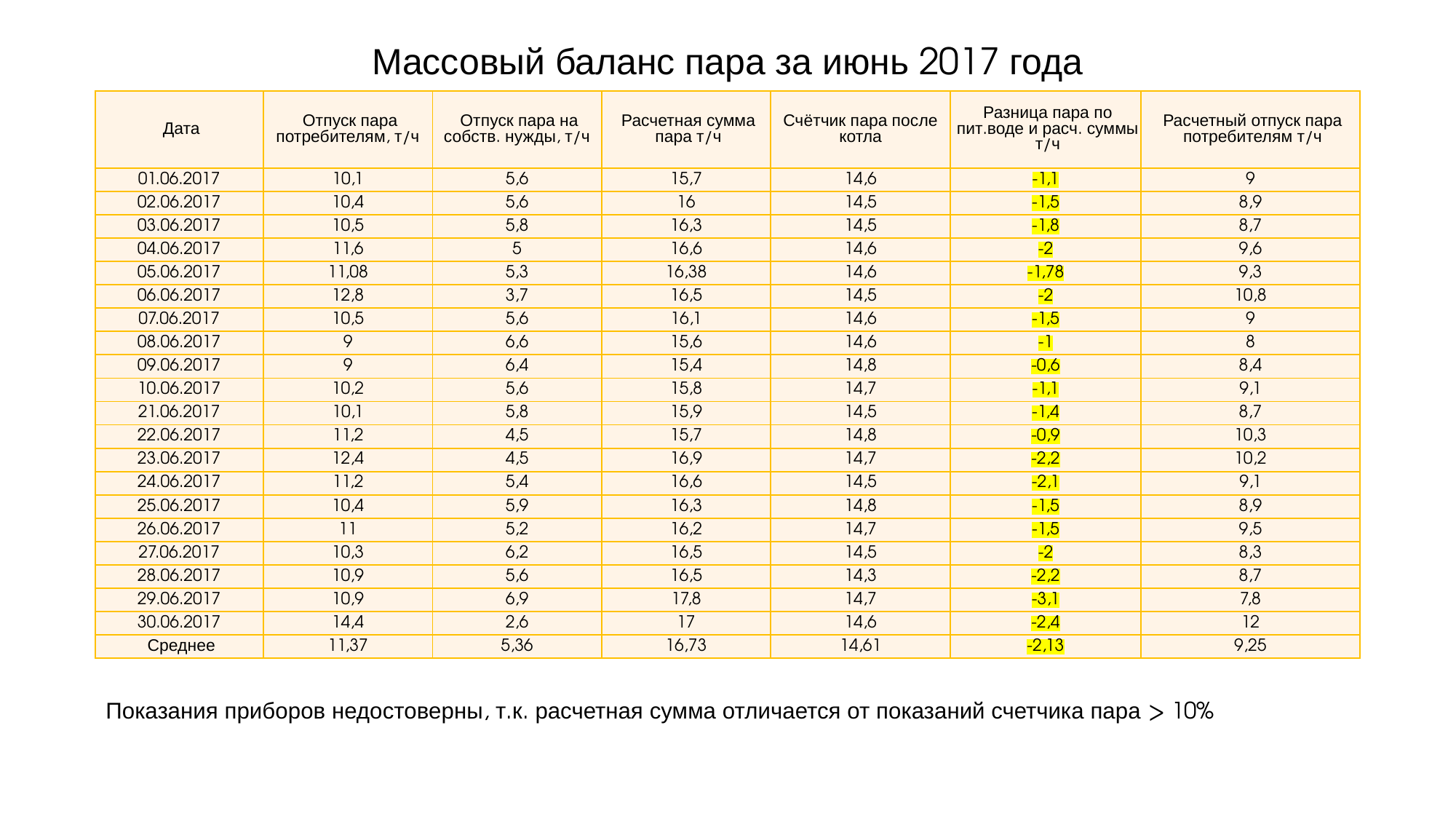

# Массовый баланс пара за июнь 2017 года
| Дата | Отпуск пара потребителям, т/ч | Отпуск пара на собств. нужды, т/ч | Расчетная сумма пара т/ч | Счётчик пара после котла | Разница пара по пит.воде и расч. суммы т/ч | Расчетный отпуск пара потребителям т/ч |
| --- | --- | --- | --- | --- | --- | --- |
| 01.06.2017 | 10,1 | 5,6 | 15,7 | 14,6 | -1,1 | 9 |
| 02.06.2017 | 10,4 | 5,6 | 16 | 14,5 | -1,5 | 8,9 |
| 03.06.2017 | 10,5 | 5,8 | 16,3 | 14,5 | -1,8 | 8,7 |
| 04.06.2017 | 11,6 | 5 | 16,6 | 14,6 | -2 | 9,6 |
| 05.06.2017 | 11,08 | 5,3 | 16,38 | 14,6 | -1,78 | 9,3 |
| 06.06.2017 | 12,8 | 3,7 | 16,5 | 14,5 | -2 | 10,8 |
| 07.06.2017 | 10,5 | 5,6 | 16,1 | 14,6 | -1,5 | 9 |
| 08.06.2017 | 9 | 6,6 | 15,6 | 14,6 | -1 | 8 |
| 09.06.2017 | 9 | 6,4 | 15,4 | 14,8 | -0,6 | 8,4 |
| 10.06.2017 | 10,2 | 5,6 | 15,8 | 14,7 | -1,1 | 9,1 |
| 21.06.2017 | 10,1 | 5,8 | 15,9 | 14,5 | -1,4 | 8,7 |
| 22.06.2017 | 11,2 | 4,5 | 15,7 | 14,8 | -0,9 | 10,3 |
| 23.06.2017 | 12,4 | 4,5 | 16,9 | 14,7 | -2,2 | 10,2 |
| 24.06.2017 | 11,2 | 5,4 | 16,6 | 14,5 | -2,1 | 9,1 |
| 25.06.2017 | 10,4 | 5,9 | 16,3 | 14,8 | -1,5 | 8,9 |
| 26.06.2017 | 11 | 5,2 | 16,2 | 14,7 | -1,5 | 9,5 |
| 27.06.2017 | 10,3 | 6,2 | 16,5 | 14,5 | -2 | 8,3 |
| 28.06.2017 | 10,9 | 5,6 | 16,5 | 14,3 | -2,2 | 8,7 |
| 29.06.2017 | 10,9 | 6,9 | 17,8 | 14,7 | -3,1 | 7,8 |
| 30.06.2017 | 14,4 | 2,6 | 17 | 14,6 | -2,4 | 12 |
| Среднее | 11,37 | 5,36 | 16,73 | 14,61 | -2,13 | 9,25 |
Показания приборов недостоверны, т.к. расчетная сумма отличается от показаний счетчика пара > 10%